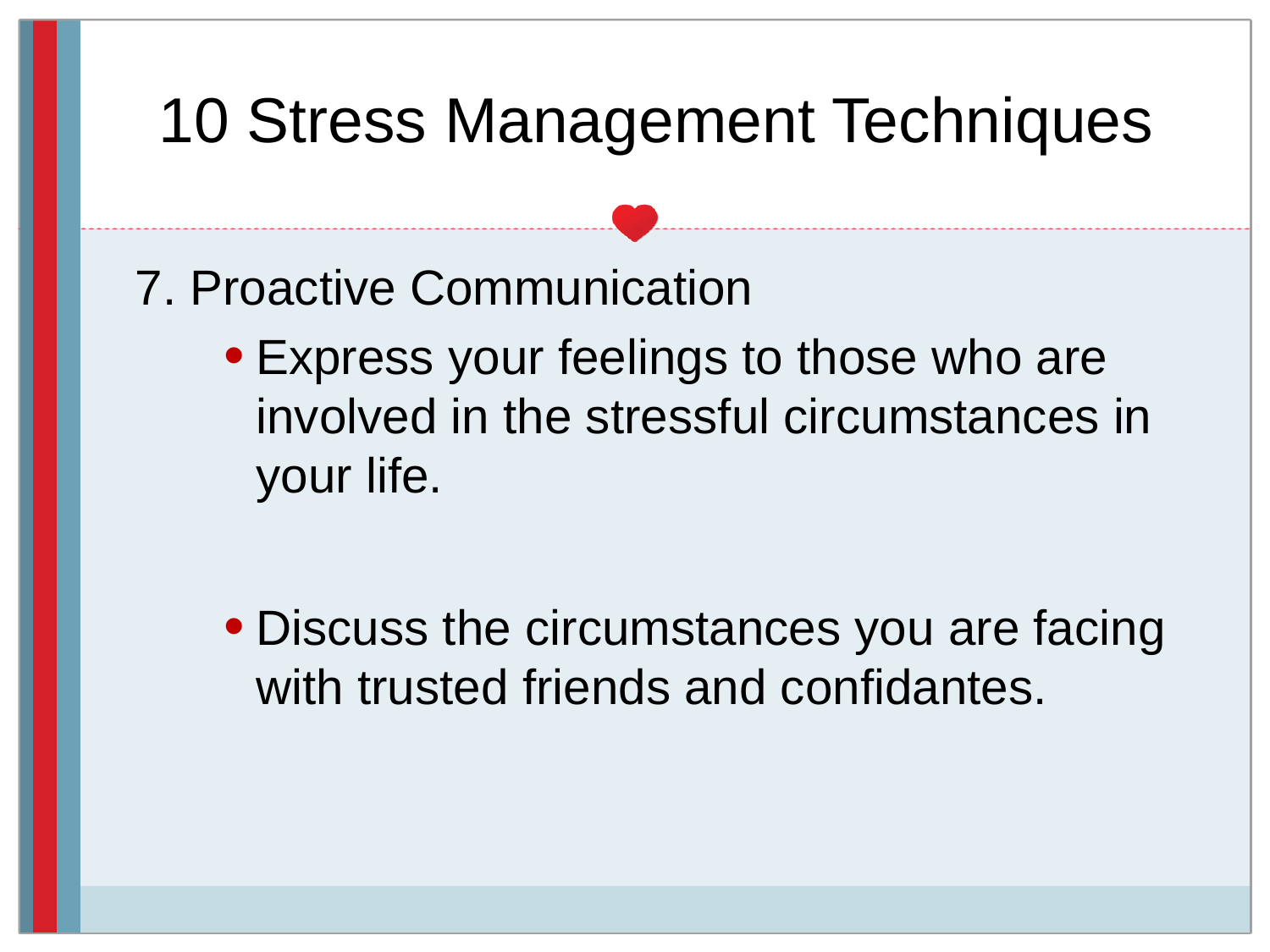

# 10 Stress Management Techniques
7. Proactive Communication
Express your feelings to those who are involved in the stressful circumstances in your life.

Discuss the circumstances you are facing with trusted friends and confidantes.